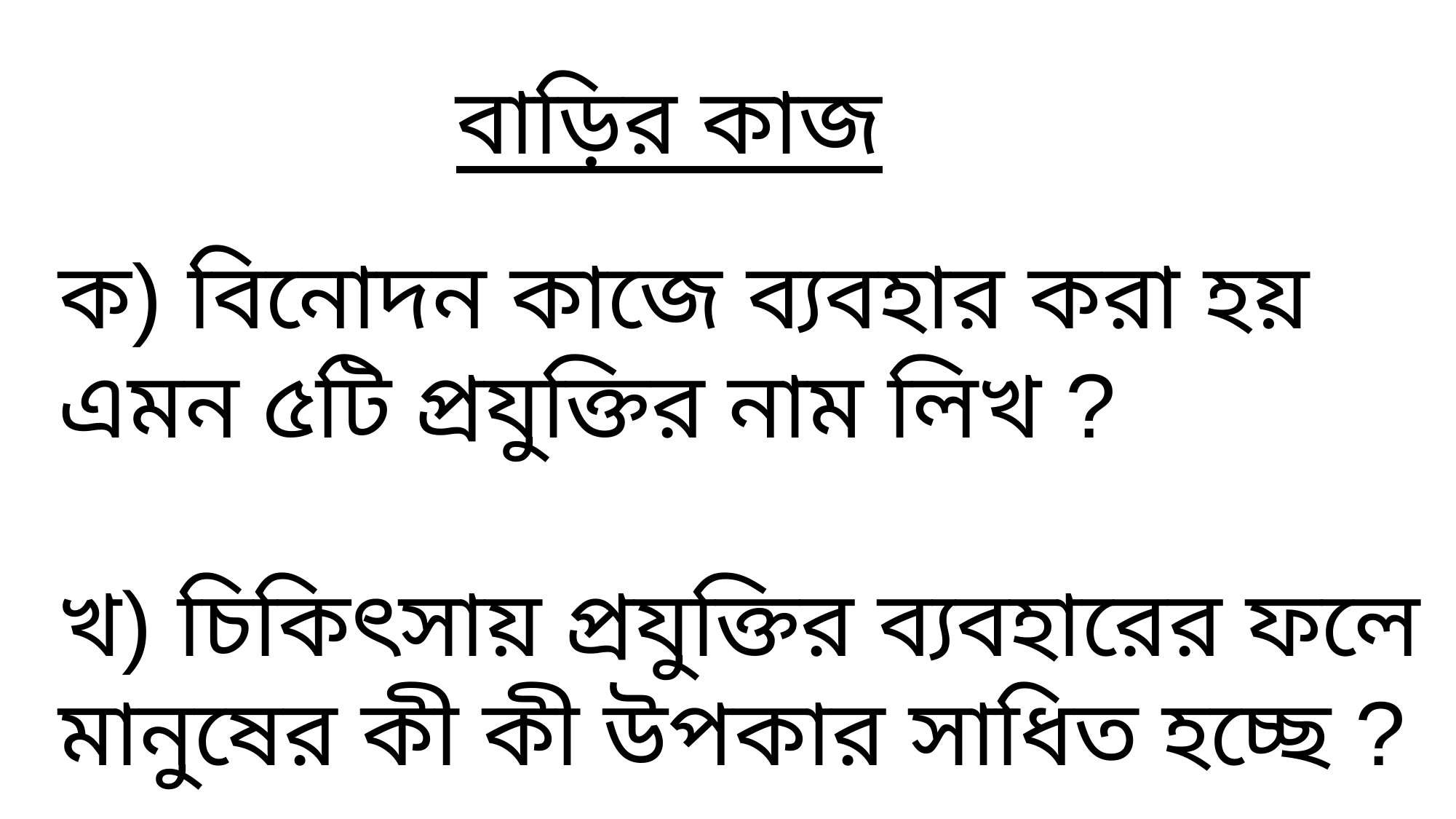

বাড়ির কাজ

ক) বিনোদন কাজে ব্যবহার করা হয় এমন ৫টি প্রযুক্তির নাম লিখ ?

খ) চিকিৎসায় প্রযুক্তির ব্যবহারের ফলে মানুষের কী কী উপকার সাধিত হচ্ছে ?